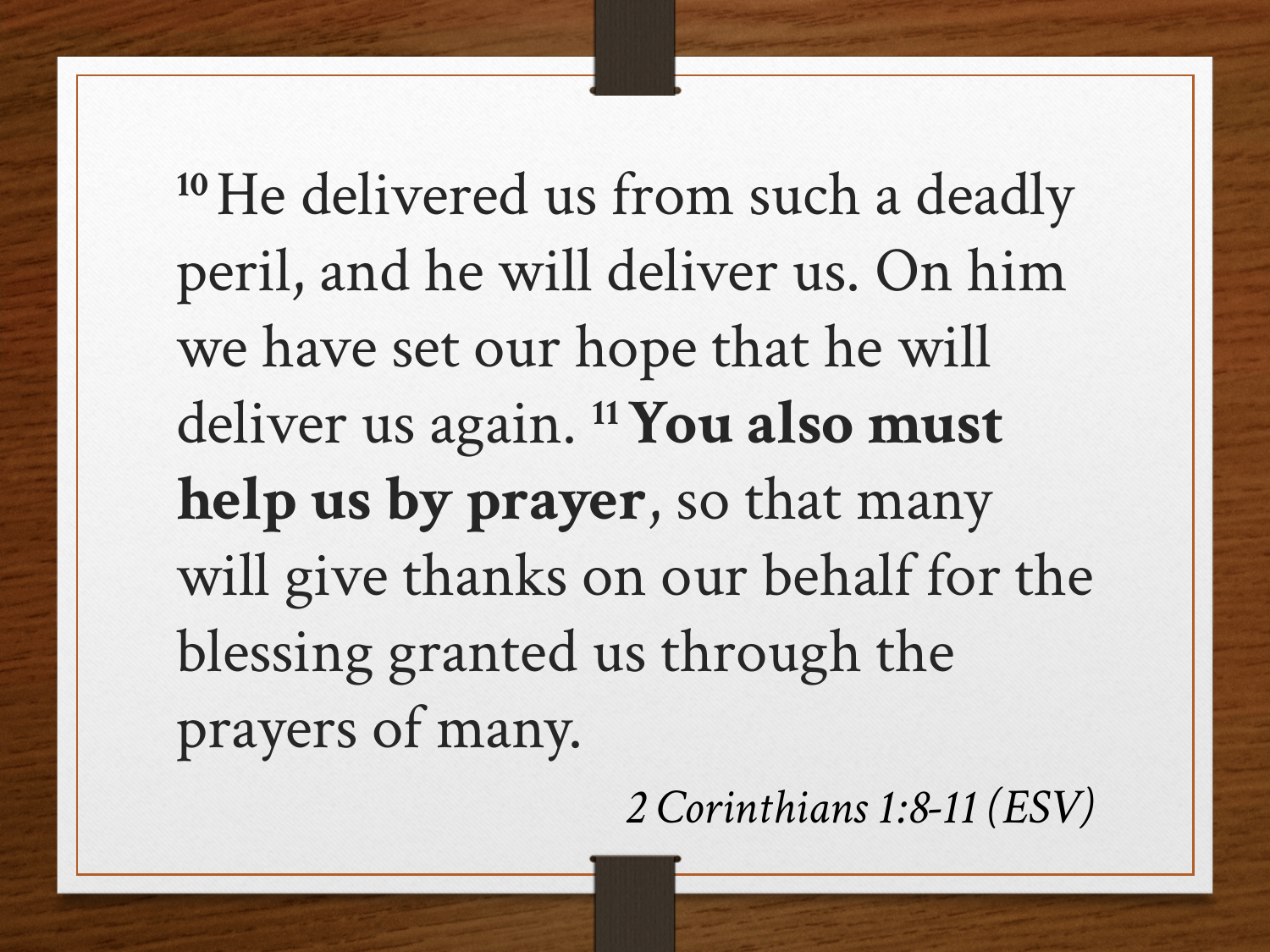

# 10 He delivered us from such a deadly peril, and he will deliver us. On him we have set our hope that he will deliver us again. 11 You also must help us by prayer, so that many will give thanks on our behalf for the blessing granted us through the prayers of many.
2 Corinthians 1:8-11 (ESV)